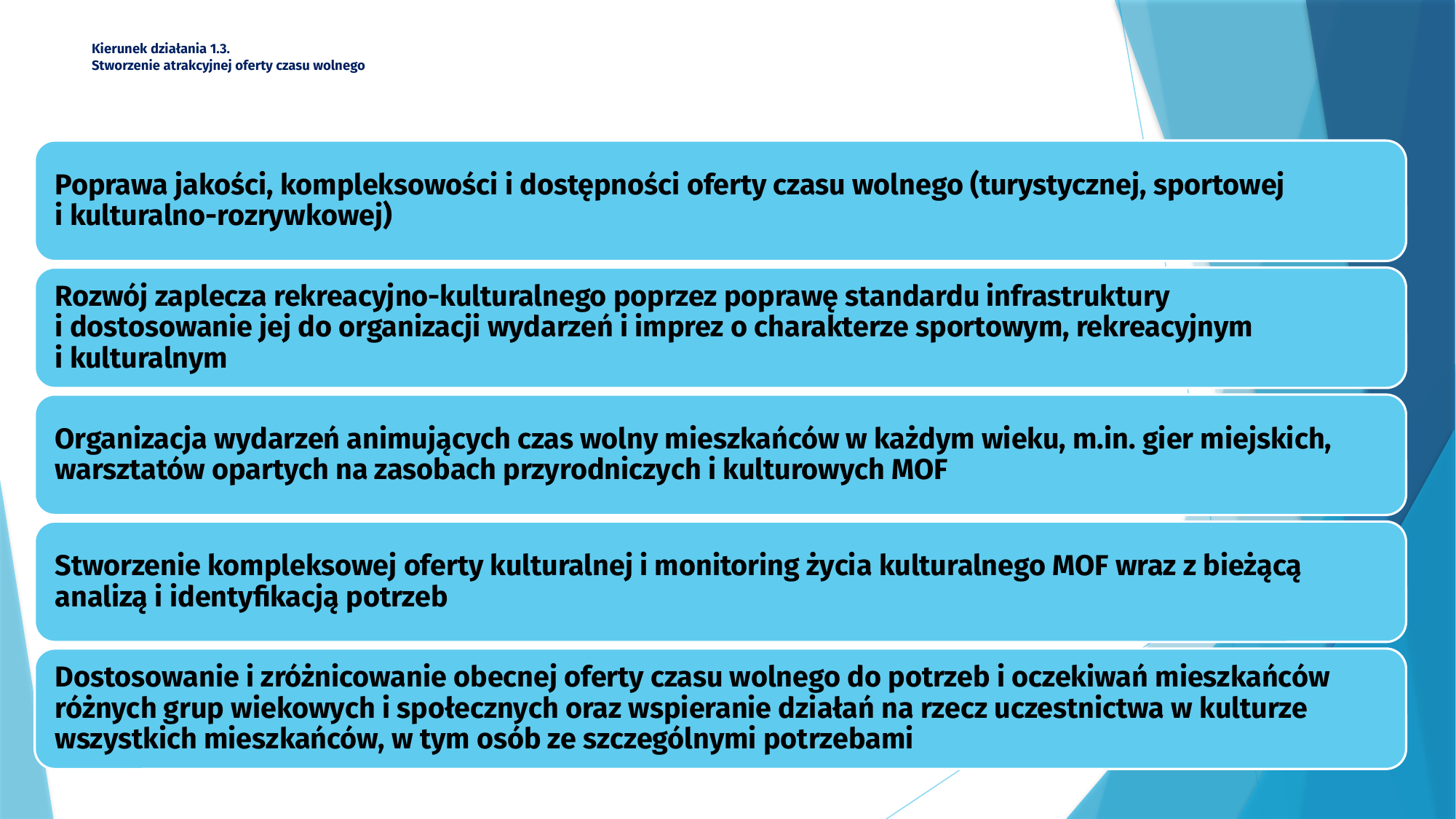

# Kierunek działania 1.3. Stworzenie atrakcyjnej oferty czasu wolnego
Poprawa jakości, kompleksowości i dostępności oferty czasu wolnego (turystycznej, sportowej
i kulturalno-rozrywkowej)
Rozwój zaplecza rekreacyjno-kulturalnego poprzez poprawę standardu infrastruktury
i dostosowanie jej do organizacji wydarzeń i imprez o charakterze sportowym, rekreacyjnym
i kulturalnym
Organizacja wydarzeń animujących czas wolny mieszkańców w każdym wieku, m.in. gier miejskich, warsztatów opartych na zasobach przyrodniczych i kulturowych MOF
Stworzenie kompleksowej oferty kulturalnej i monitoring życia kulturalnego MOF wraz z bieżącą analizą i identyfikacją potrzeb
Dostosowanie i zróżnicowanie obecnej oferty czasu wolnego do potrzeb i oczekiwań mieszkańców różnych grup wiekowych i społecznych oraz wspieranie działań na rzecz uczestnictwa w kulturze wszystkich mieszkańców, w tym osób ze szczególnymi potrzebami